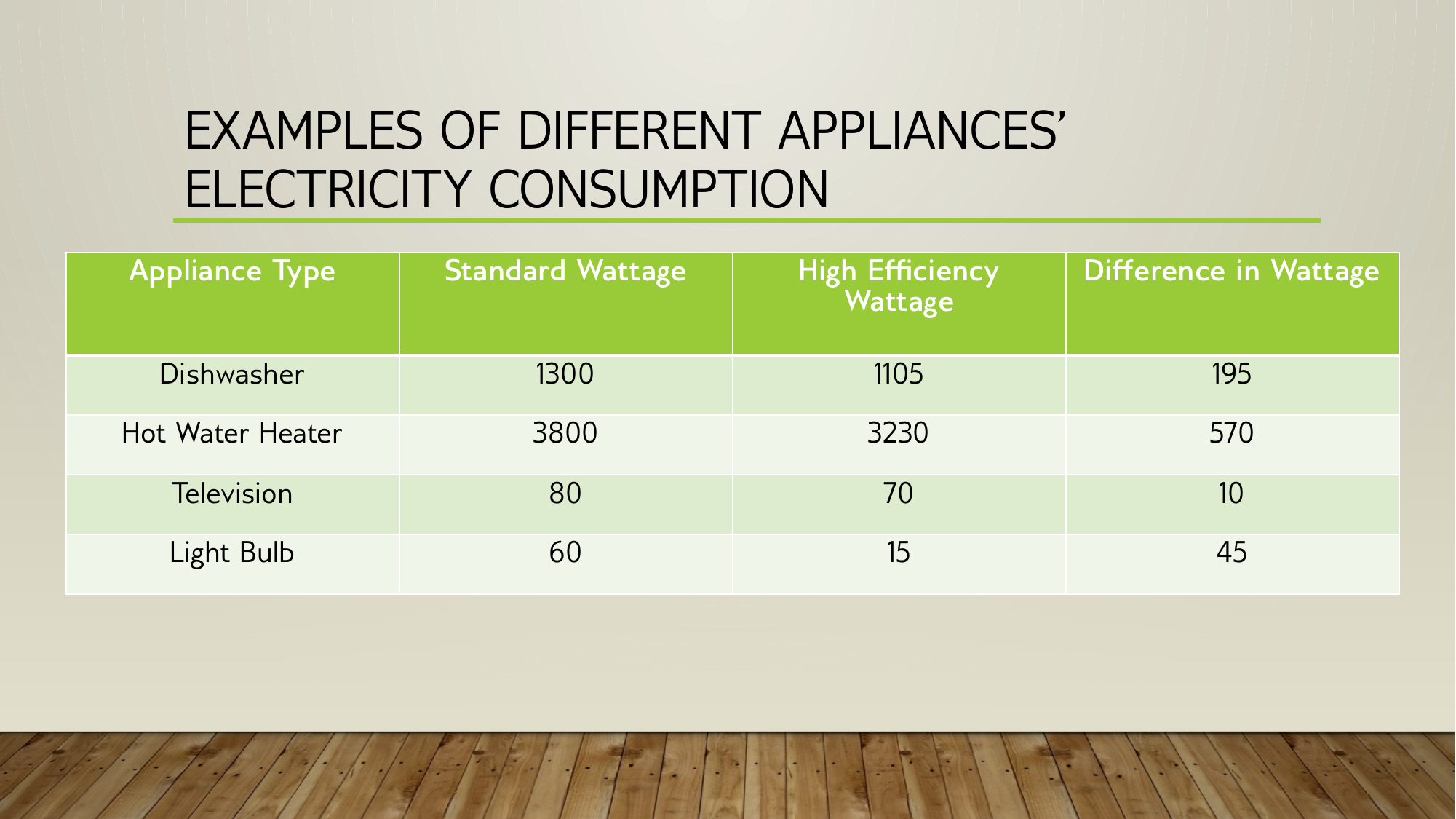

# Examples of different appliances’ electricity consumption
| Appliance Type | Standard Wattage | High Efficiency Wattage | Difference in Wattage |
| --- | --- | --- | --- |
| Dishwasher | 1300 | 1105 | 195 |
| Hot Water Heater | 3800 | 3230 | 570 |
| Television | 80 | 70 | 10 |
| Light Bulb | 60 | 15 | 45 |